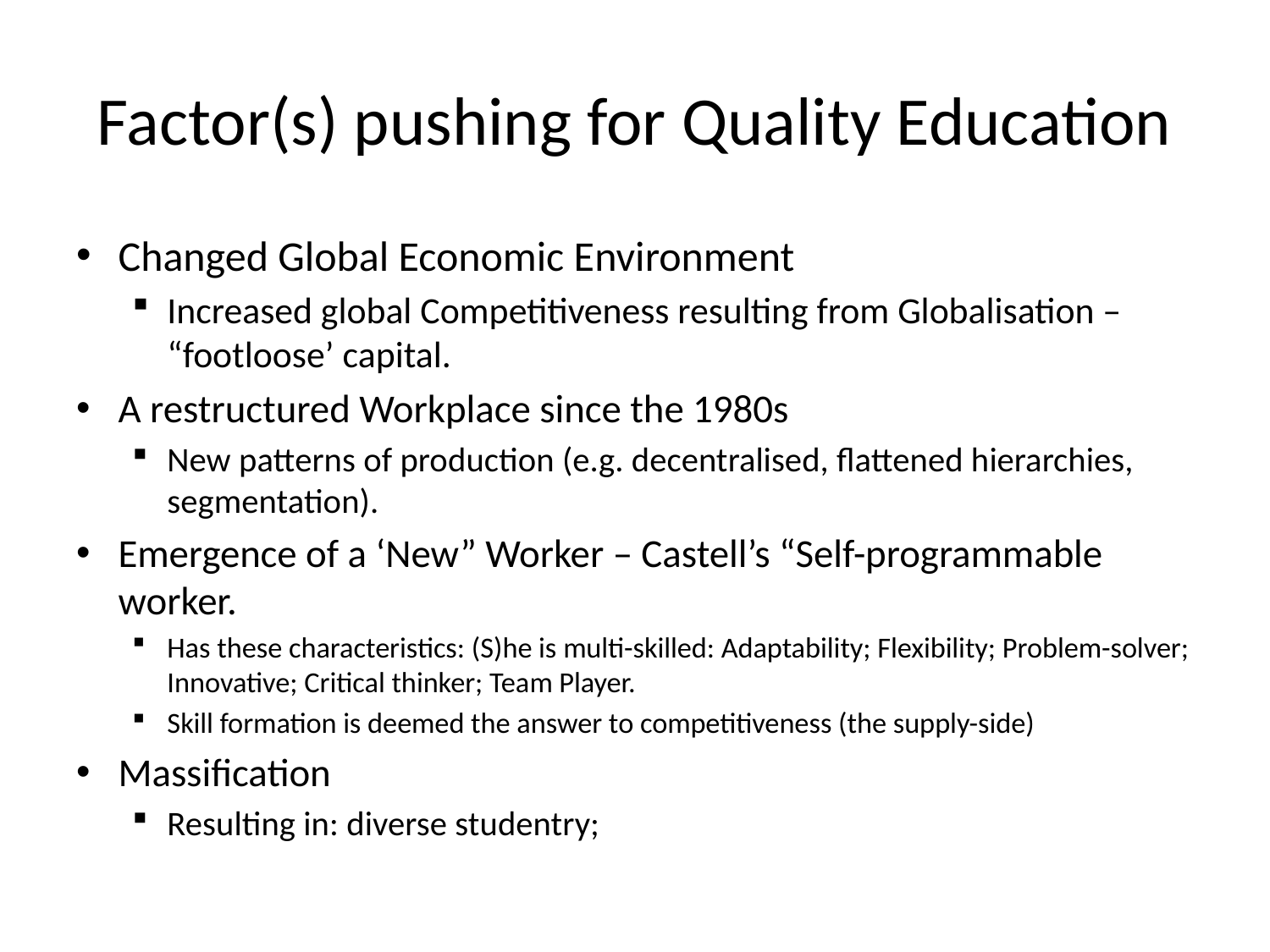

# Factor(s) pushing for Quality Education
Changed Global Economic Environment
Increased global Competitiveness resulting from Globalisation – “footloose’ capital.
A restructured Workplace since the 1980s
New patterns of production (e.g. decentralised, flattened hierarchies, segmentation).
Emergence of a ‘New” Worker – Castell’s “Self-programmable worker.
Has these characteristics: (S)he is multi-skilled: Adaptability; Flexibility; Problem-solver; Innovative; Critical thinker; Team Player.
Skill formation is deemed the answer to competitiveness (the supply-side)
Massification
Resulting in: diverse studentry;